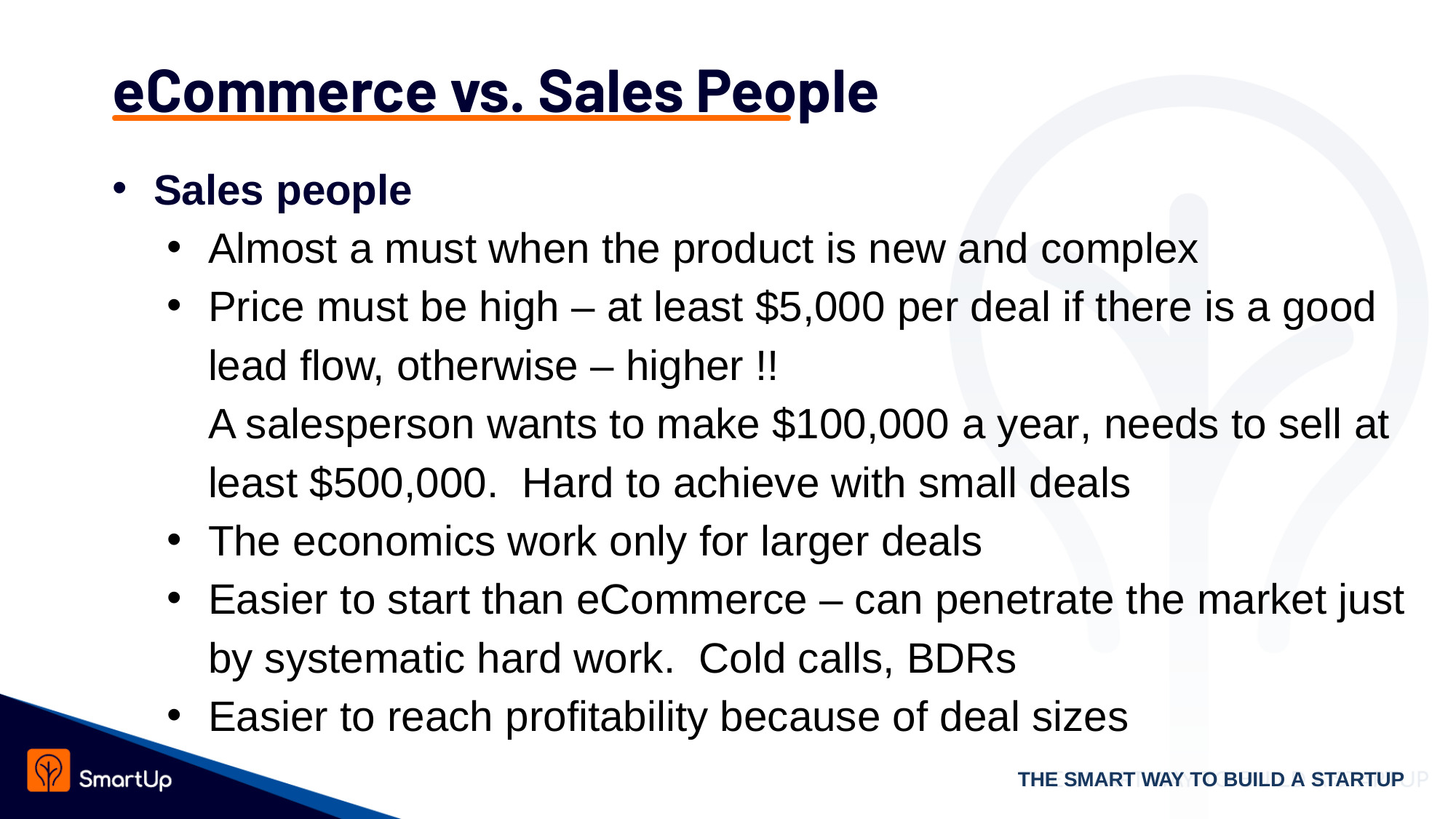

# eCommerce vs. Sales People
Sales people
Almost a must when the product is new and complex
Price must be high – at least $5,000 per deal if there is a good lead flow, otherwise – higher !!
A salesperson wants to make $100,000 a year, needs to sell at least $500,000.  Hard to achieve with small deals
The economics work only for larger deals
Easier to start than eCommerce – can penetrate the market just by systematic hard work.  Cold calls, BDRs
Easier to reach profitability because of deal sizes

THE SMART WAY TO BUILD A STARTUP